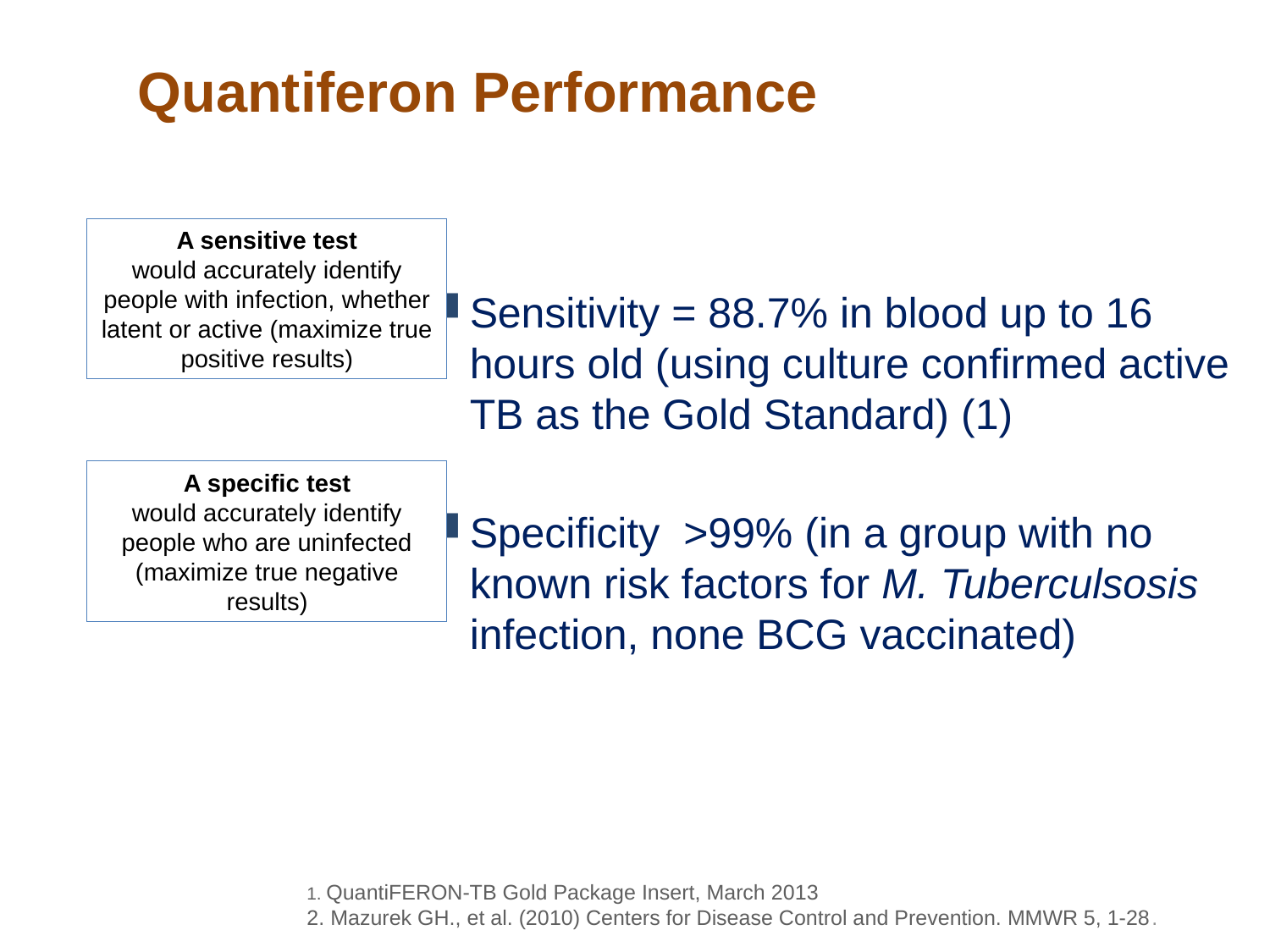

# Quantiferon Performance
A sensitive test
would accurately identify people with infection, whether latent or active (maximize true positive results)
Sensitivity = 88.7% in blood up to 16 hours old (using culture confirmed active TB as the Gold Standard) (1)

Specificity  >99% (in a group with no known risk factors for M. Tuberculsosis infection, none BCG vaccinated)

A specific test
would accurately identify people who are uninfected (maximize true negative results)
1. QuantiFERON-TB Gold Package Insert, March 2013
2. Mazurek GH., et al. (2010) Centers for Disease Control and Prevention. MMWR 5, 1-28.